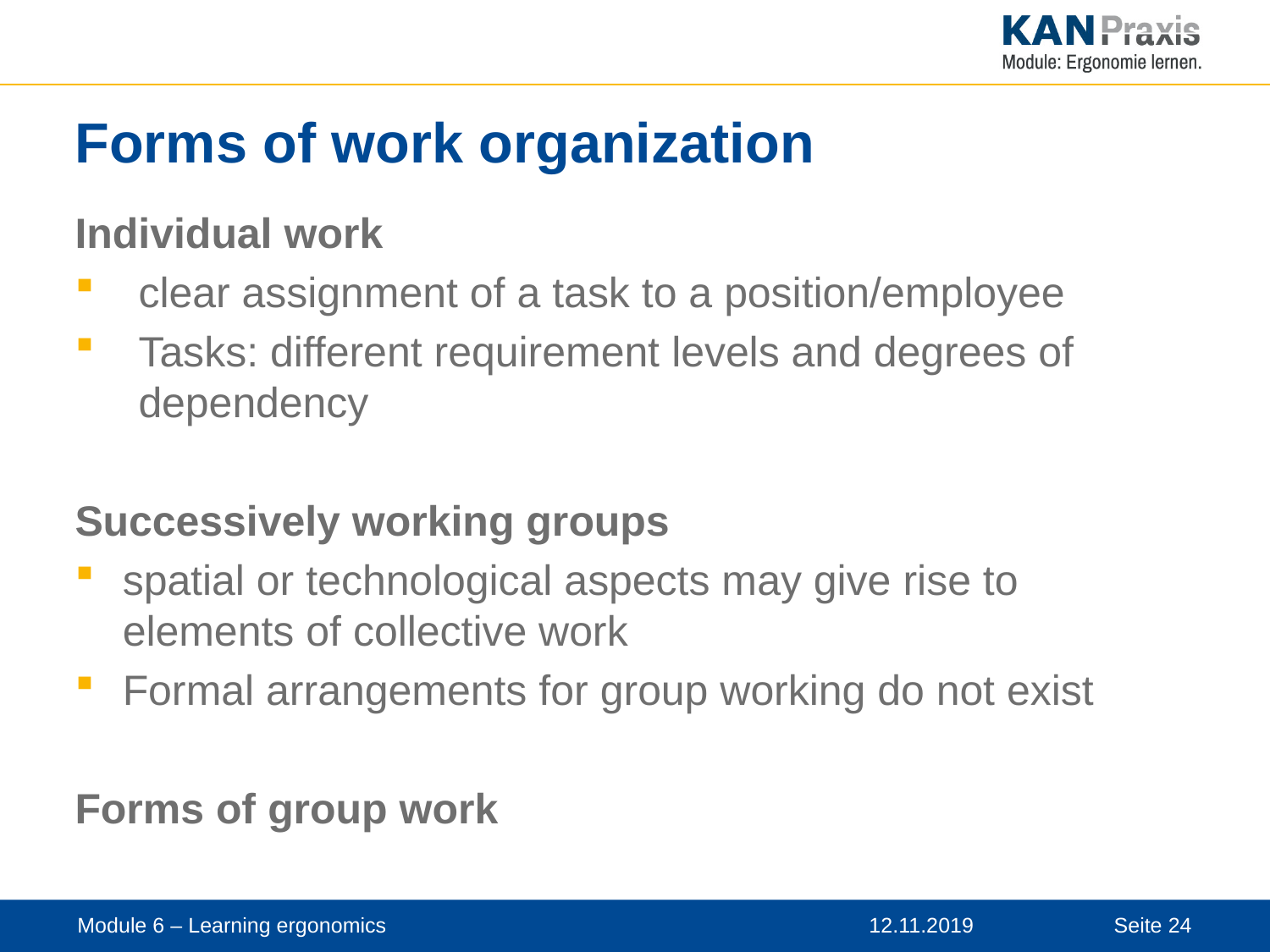

# Forms of work organization
Individual work
clear assignment of a task to a position/employee
Tasks: different requirement levels and degrees of dependency

Successively working groups
spatial or technological aspects may give rise to elements of collective work
Formal arrangements for group working do not exist

Forms of group work

Module 6 – Learning ergonomics
12.11.2019
Seite 24